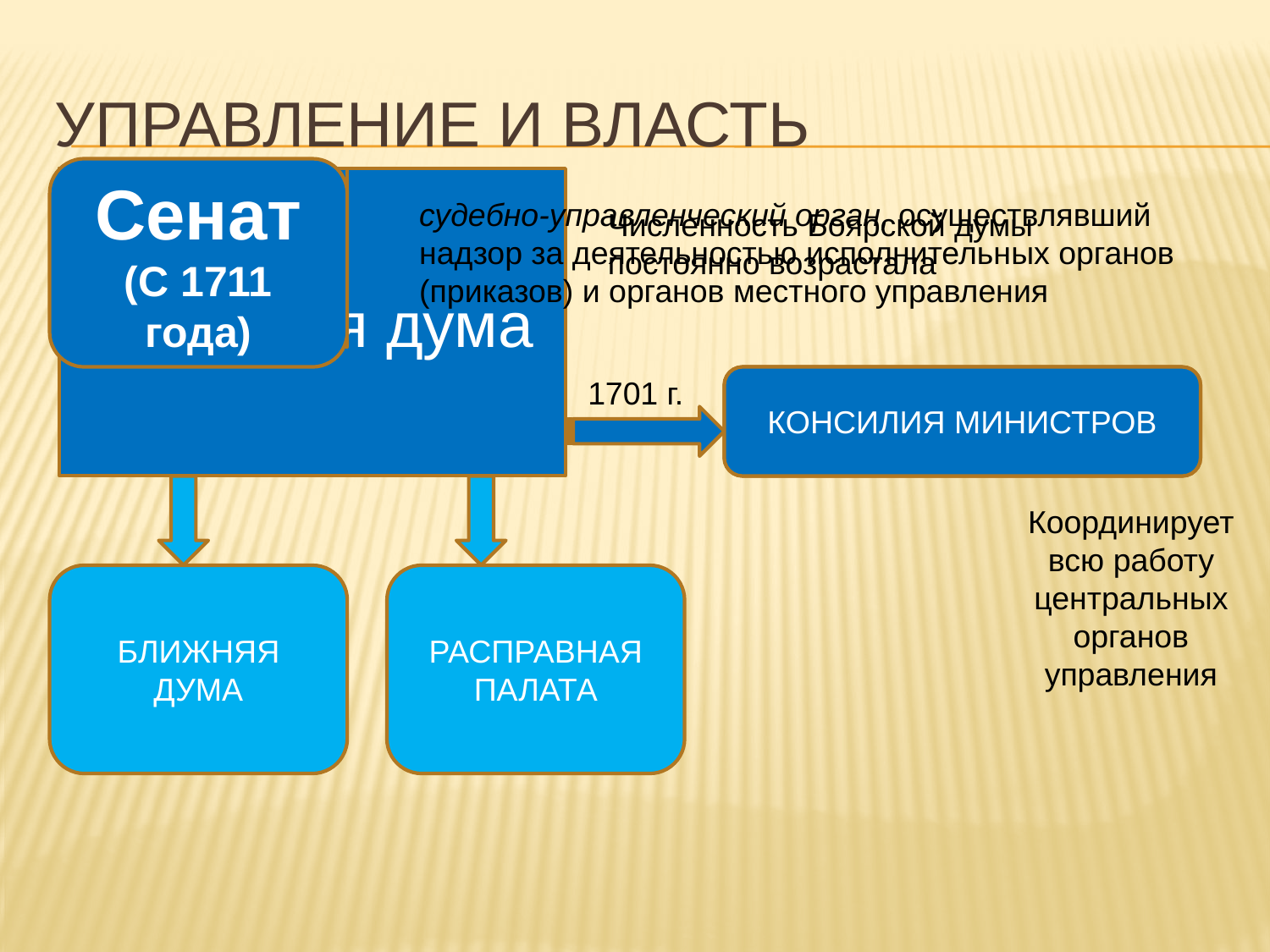

# УПРАВЛЕНИЕ И ВЛАСТЬ
Сенат
(С 1711 года)
Боярская дума
Боярская
Дума
(до 1711 года)
судебно-управленческий орган, осуществлявший надзор за деятельностью исполнительных органов (приказов) и органов местного управления
Численность Боярской думы постоянно возрастала
1701 г.
БЛИЖНЯЯ КАНЦЕЛЯРИЯ
КОНСИЛИЯ МИНИСТРОВ

Координирует всю работу центральных органов управления
БЛИЖНЯЯ ДУМА
РАСПРАВНАЯ ПАЛАТА